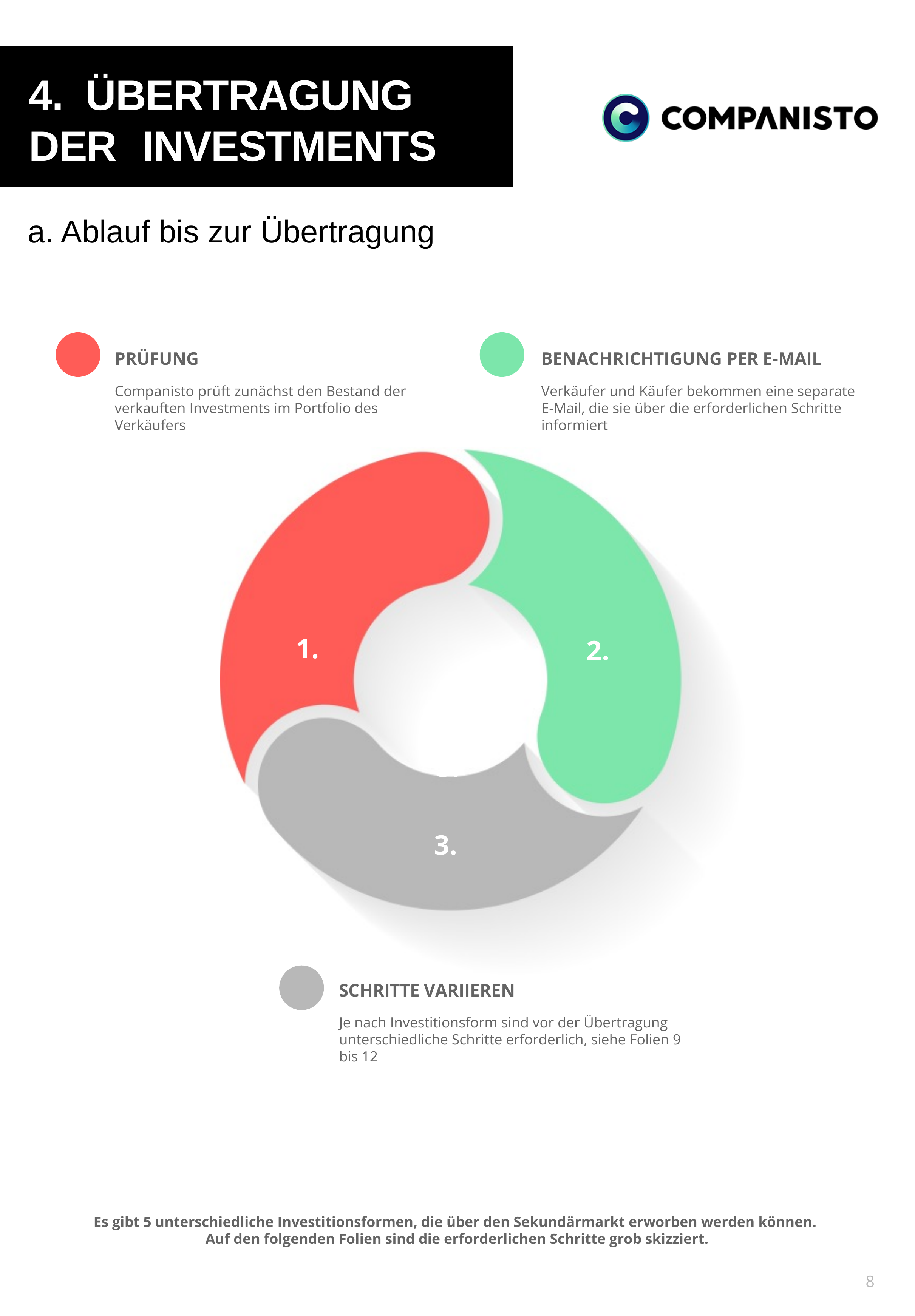

# 4.	Übertragung der 	Investments
a. Ablauf bis zur Übertragung

BENACHRICHTIGUNG PER E-MAIL
PRÜFUNG
Companisto prüft zunächst den Bestand der verkauften Investments im Portfolio des Verkäufers
Verkäufer und Käufer bekommen eine separate E-Mail, die sie über die erforderlichen Schritte informiert
1.
2.
3.
3.

SCHRITTE VARIIEREN
Je nach Investitionsform sind vor der Übertragung unterschiedliche Schritte erforderlich, siehe Folien 9 bis 12
Es gibt 5 unterschiedliche Investitionsformen, die über den Sekundärmarkt erworben werden können.
Auf den folgenden Folien sind die erforderlichen Schritte grob skizziert.
8